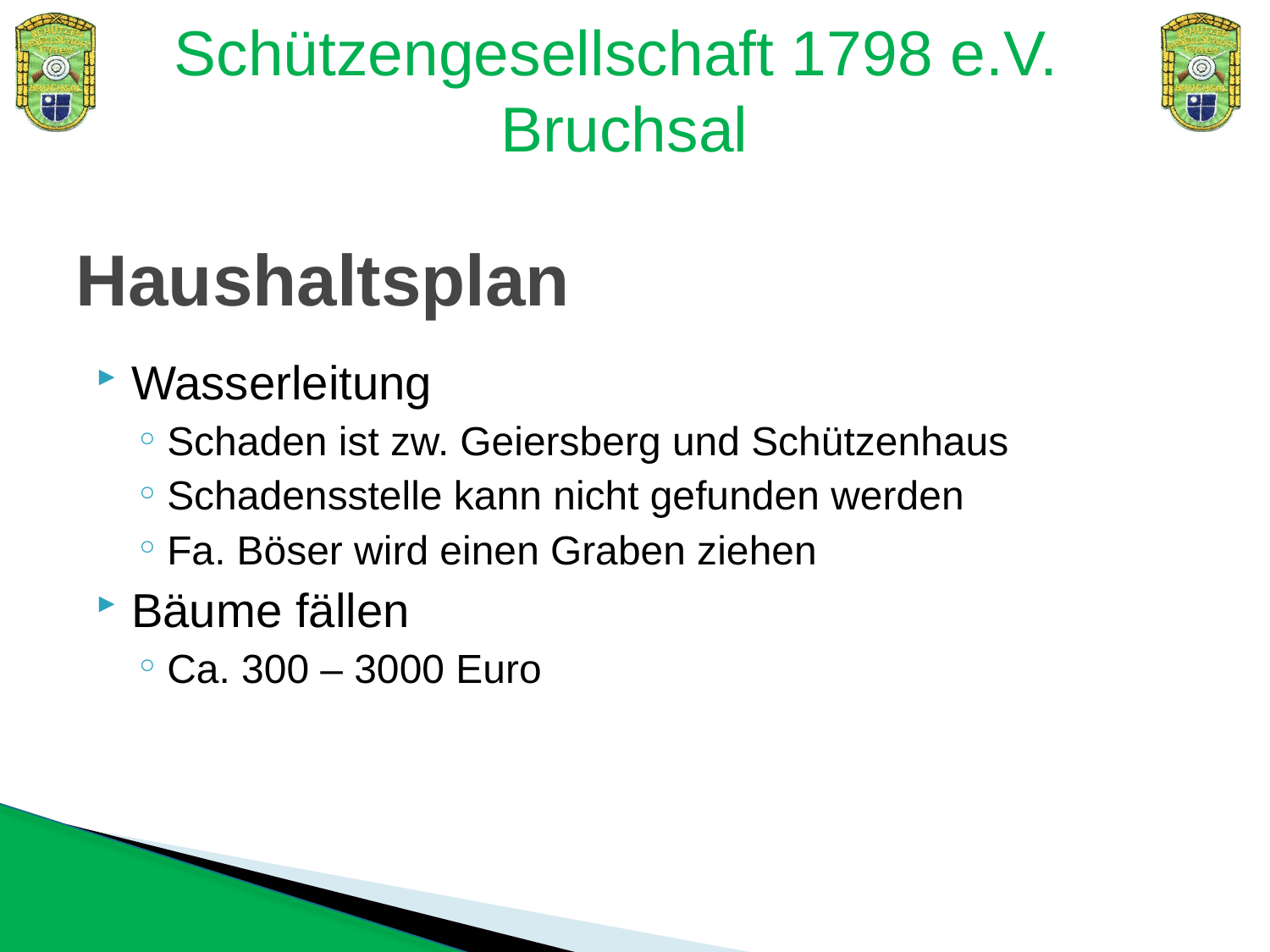

# Haushaltsplan
Wasserleitung
Schaden ist zw. Geiersberg und Schützenhaus
Schadensstelle kann nicht gefunden werden
Fa. Böser wird einen Graben ziehen
Bäume fällen
Ca. 300 – 3000 Euro